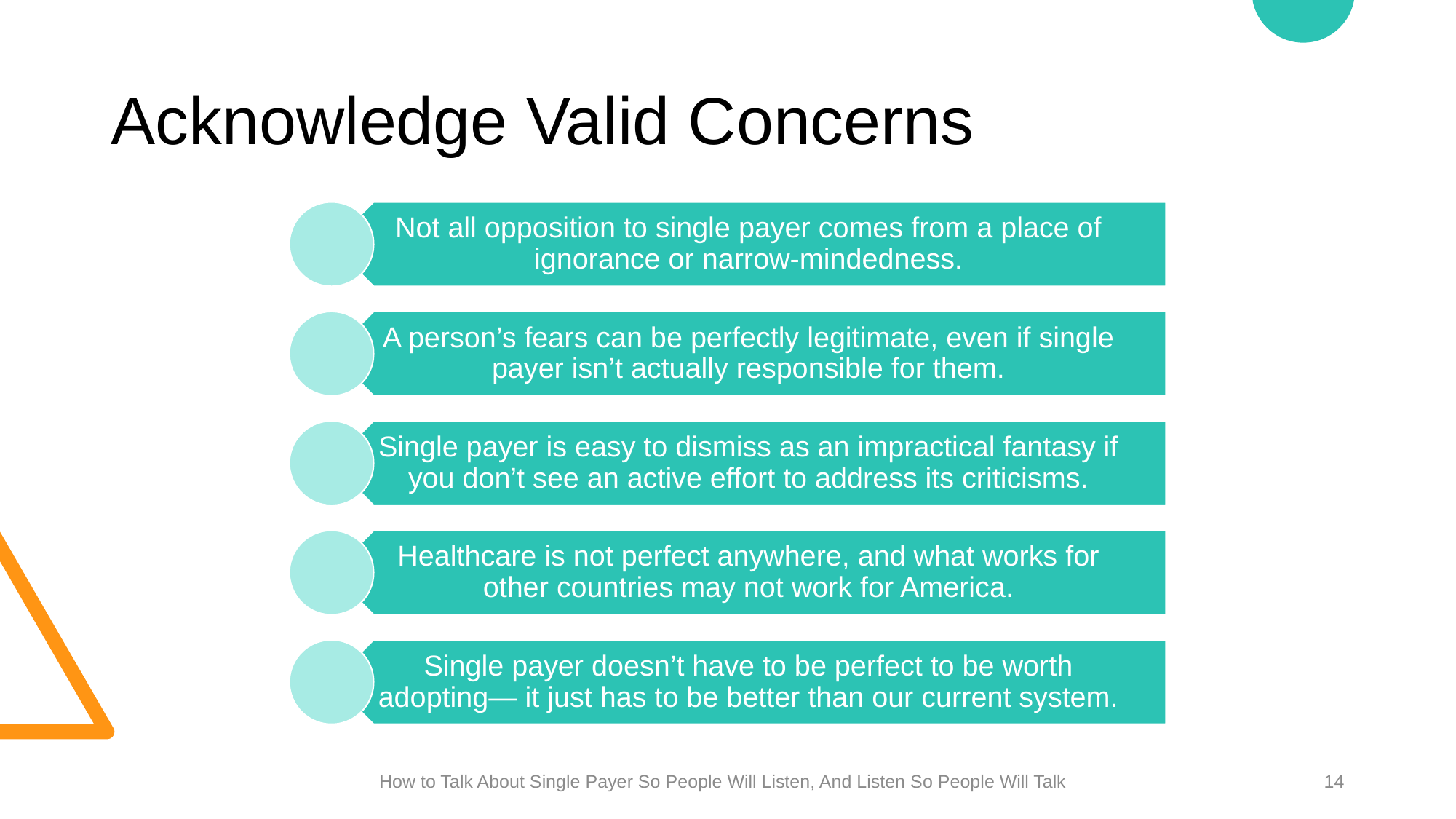

# Acknowledge Valid Concerns
Not all opposition to single payer comes from a place of ignorance or narrow-mindedness.
A person’s fears can be perfectly legitimate, even if single payer isn’t actually responsible for them.
Single payer is easy to dismiss as an impractical fantasy if you don’t see an active effort to address its criticisms.
Healthcare is not perfect anywhere, and what works for other countries may not work for America.
Single payer doesn’t have to be perfect to be worth adopting— it just has to be better than our current system.
How to Talk About Single Payer So People Will Listen, And Listen So People Will Talk
14